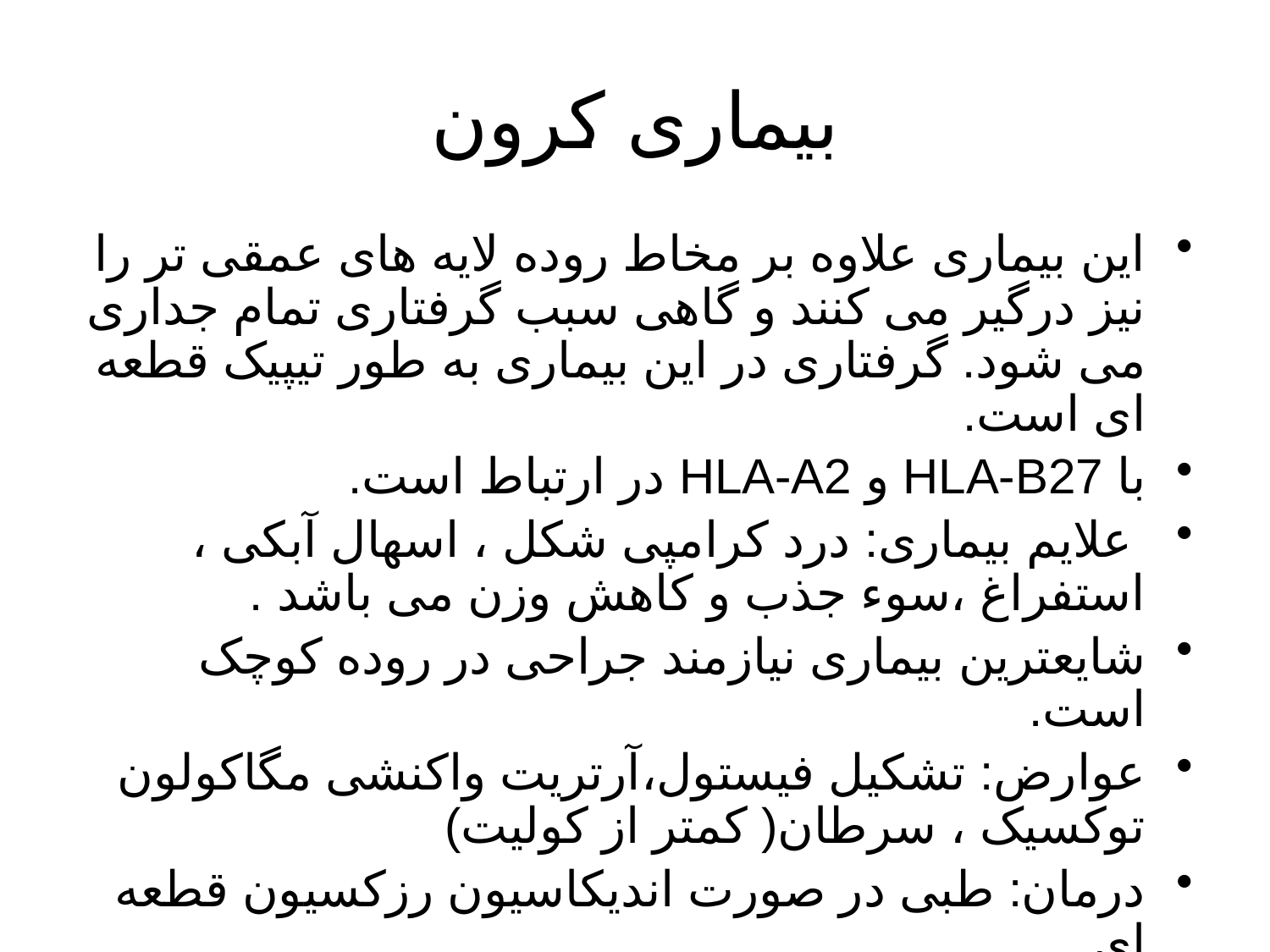

# بیماری کرون
این بیماری علاوه بر مخاط روده لایه های عمقی تر را نیز درگیر می کنند و گاهی سبب گرفتاری تمام جداری می شود. گرفتاری در این بیماری به طور تیپیک قطعه ای است.
با HLA-B27 و HLA-A2 در ارتباط است.
 علایم بیماری: درد کرامپی شکل ، اسهال آبکی ، استفراغ ،سوء جذب و کاهش وزن می باشد .
شایعترین بیماری نیازمند جراحی در روده کوچک است.
عوارض: تشکیل فیستول،آرتریت واکنشی مگاکولون توکسیک ، سرطان( کمتر از کولیت)
درمان: طبی در صورت اندیکاسیون رزکسیون قطعه ای